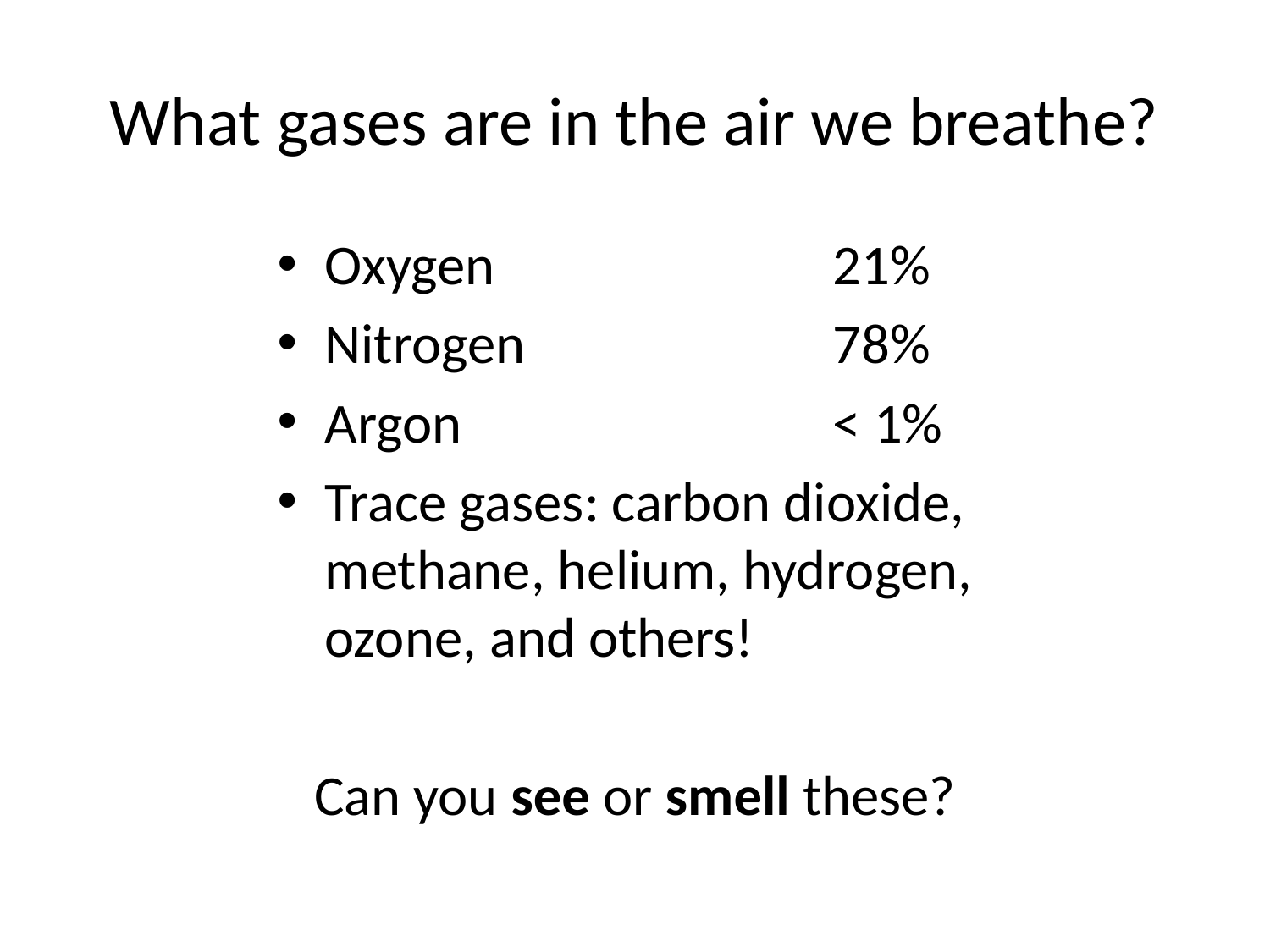

# What gases are in the air we breathe?
Oxygen			21%
Nitrogen			78%
Argon			< 1%
Trace gases: carbon dioxide, methane, helium, hydrogen, ozone, and others!

Can you see or smell these?